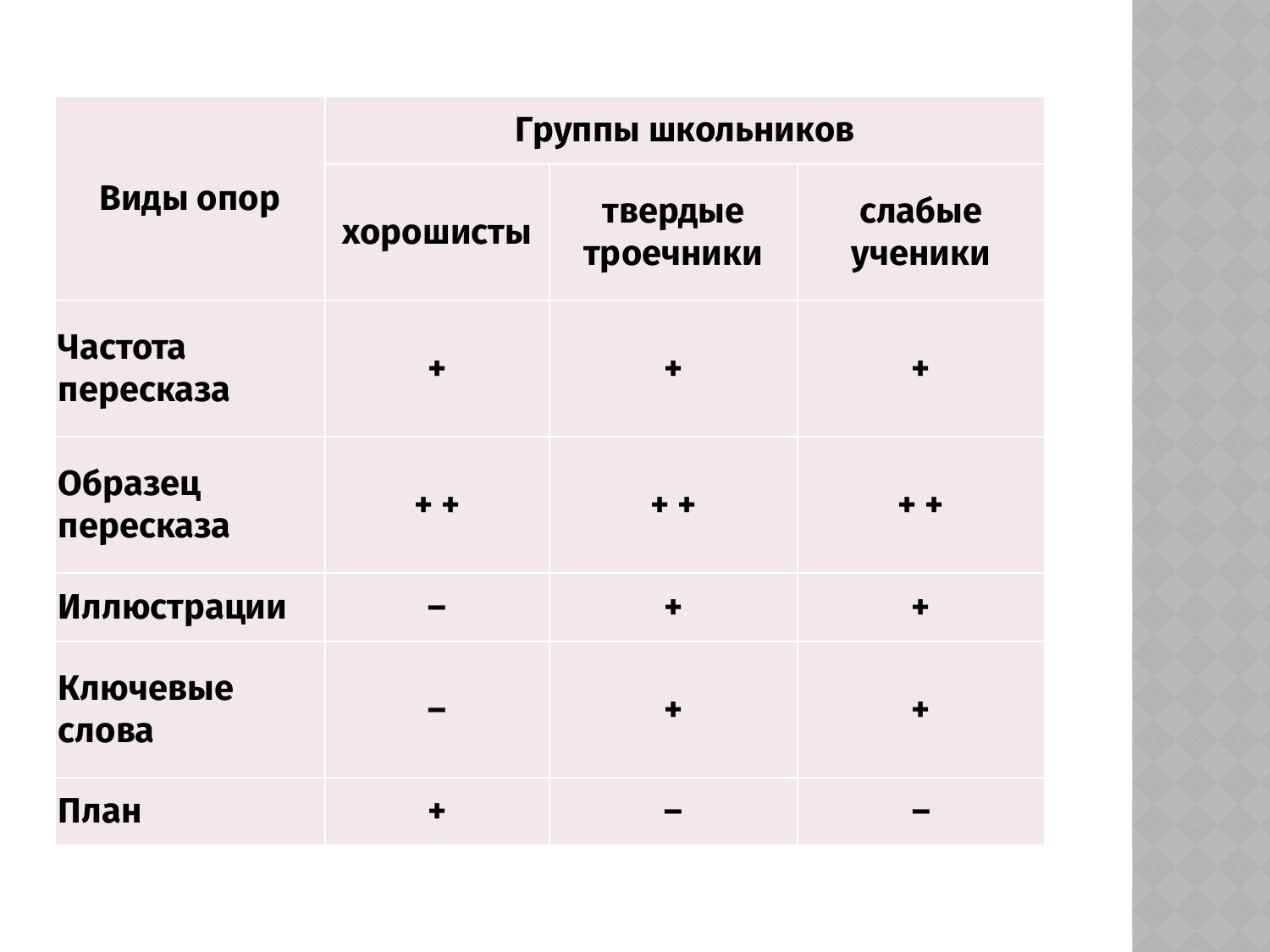

| Виды опор | Группы школьников |  |  |
| --- | --- | --- | --- |
|  | хорошисты | твердые троечники | слабые ученики |
| Частота пересказа | + | + | + |
| Образец пересказа | + + | + + | + + |
| Иллюстрации | – | + | + |
| Ключевые слова | – | + | + |
| План | + | – | – |